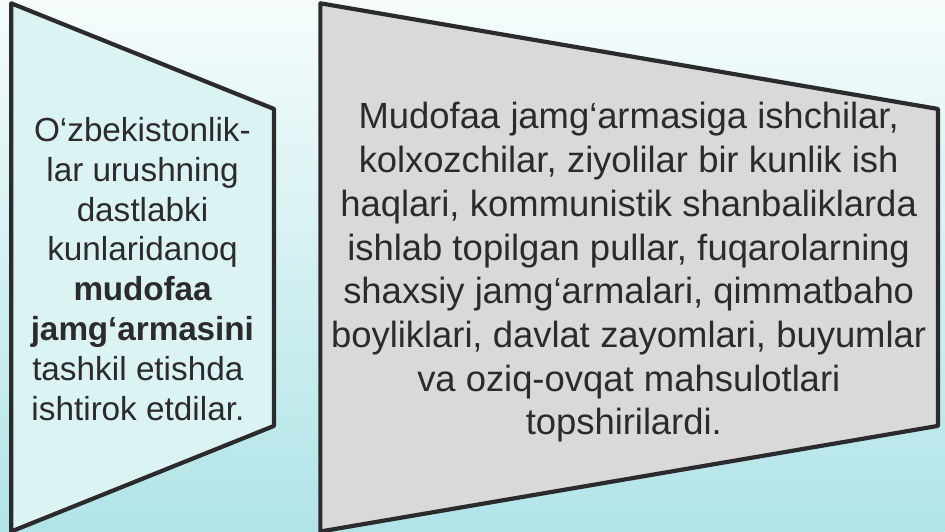

O‘zbekistonlik- lar urushning dastlabki kunlaridanoq mudofaa jamg‘armasini tashkil etishda  ishtirok etdilar.
Mudofaa jamg‘armasiga ishchilar, kolxozchilar, ziyolilar bir kunlik ish haqlari, kommunistik shanbaliklarda ishlab topilgan pullar, fuqarolarning shaxsiy jamg‘armalari, qimmatbaho boyliklari, davlat zayomlari, buyumlar va oziq-ovqat mahsulotlari topshirilardi.